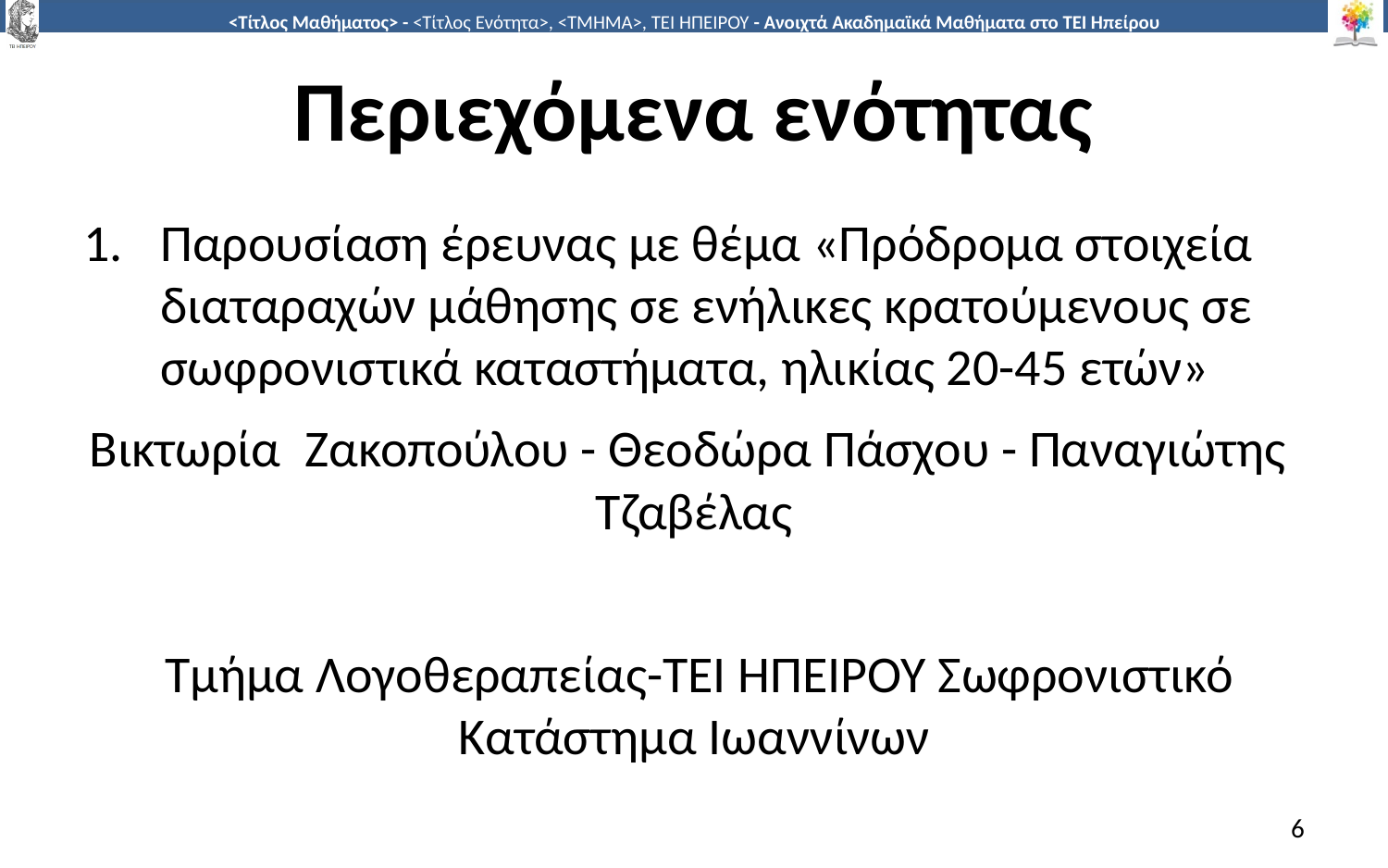

# Περιεχόμενα ενότητας
Παρουσίαση έρευνας με θέμα «Πρόδρομα στοιχεία διαταραχών μάθησης σε ενήλικες κρατούμενους σε σωφρονιστικά καταστήματα, ηλικίας 20-45 ετών»
Βικτωρία  Ζακοπούλου - Θεοδώρα Πάσχου - Παναγιώτης  Τζαβέλας

 Τμήμα Λογοθεραπείας-ΤΕΙ ΗΠΕΙΡΟΥ Σωφρονιστικό Κατάστημα Ιωαννίνων

6